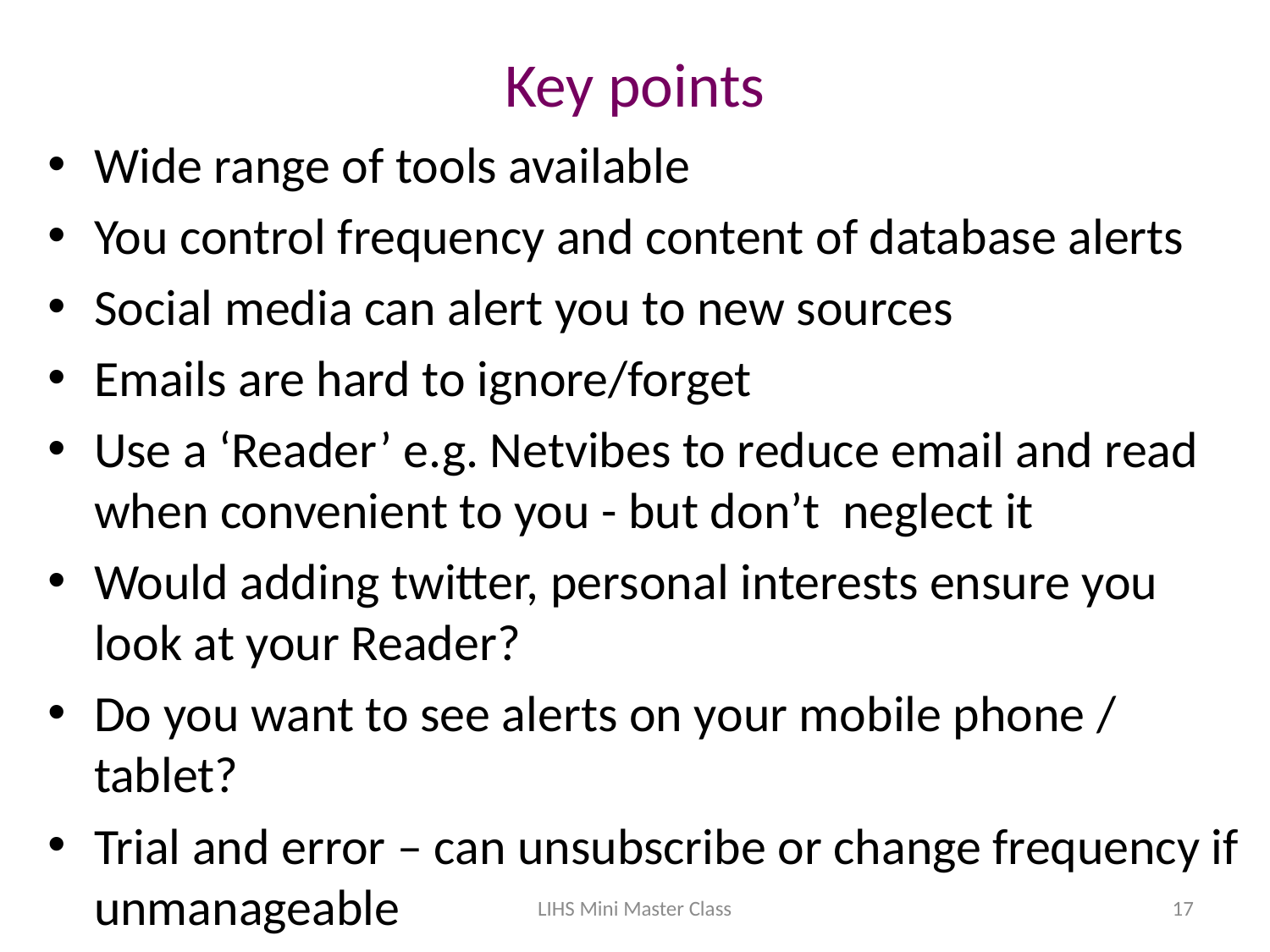

# Key points
Wide range of tools available
You control frequency and content of database alerts
Social media can alert you to new sources
Emails are hard to ignore/forget
Use a ‘Reader’ e.g. Netvibes to reduce email and read when convenient to you - but don’t  neglect it
Would adding twitter, personal interests ensure you look at your Reader?
Do you want to see alerts on your mobile phone / tablet?
Trial and error – can unsubscribe or change frequency if unmanageable
LIHS Mini Master Class
17